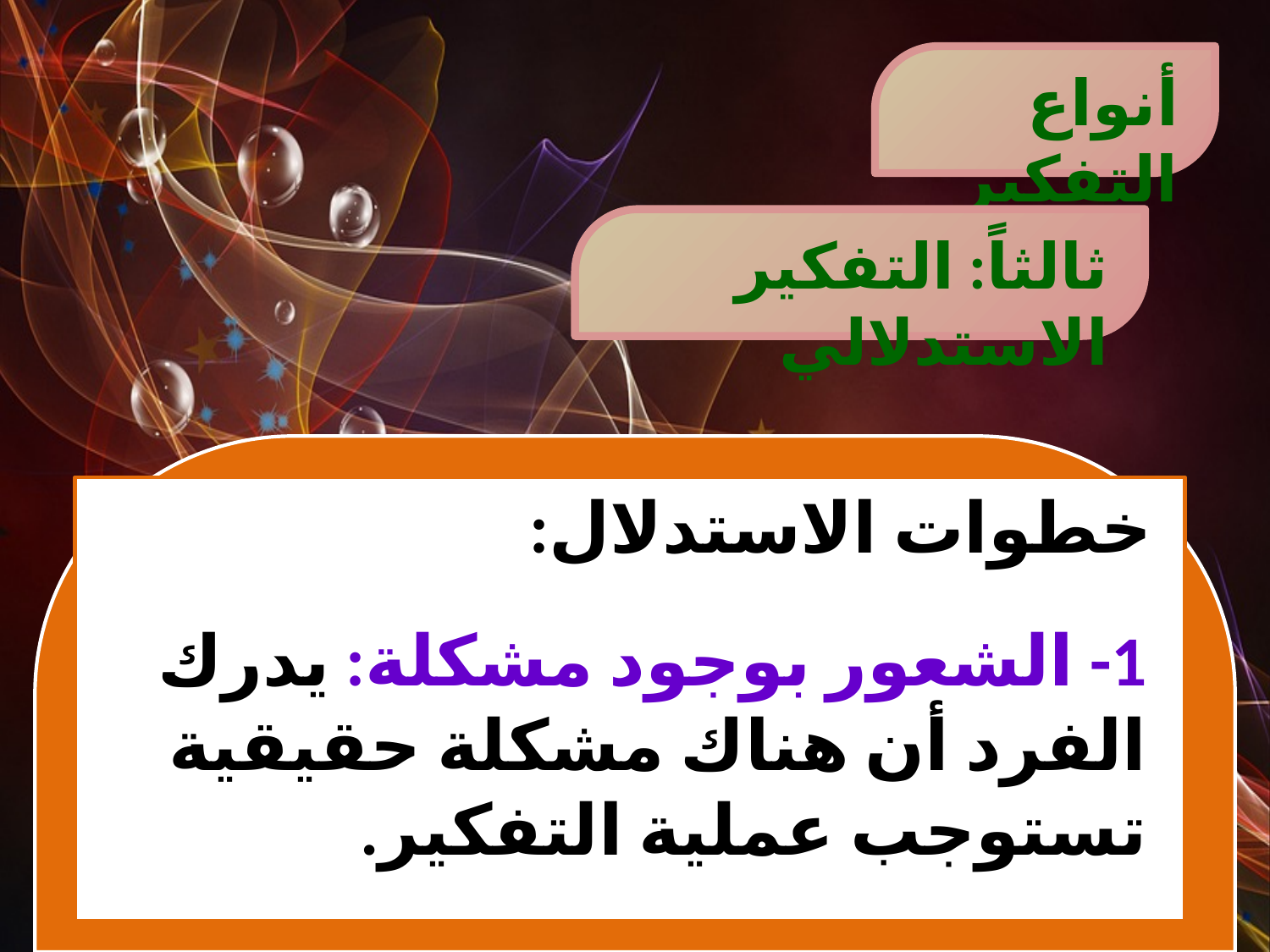

أنواع التفكير

ثالثاً: التفكير الاستدلالي

خطوات الاستدلال:
1- الشعور بوجود مشكلة: يدرك الفرد أن هناك مشكلة حقيقية تستوجب عملية التفكير.